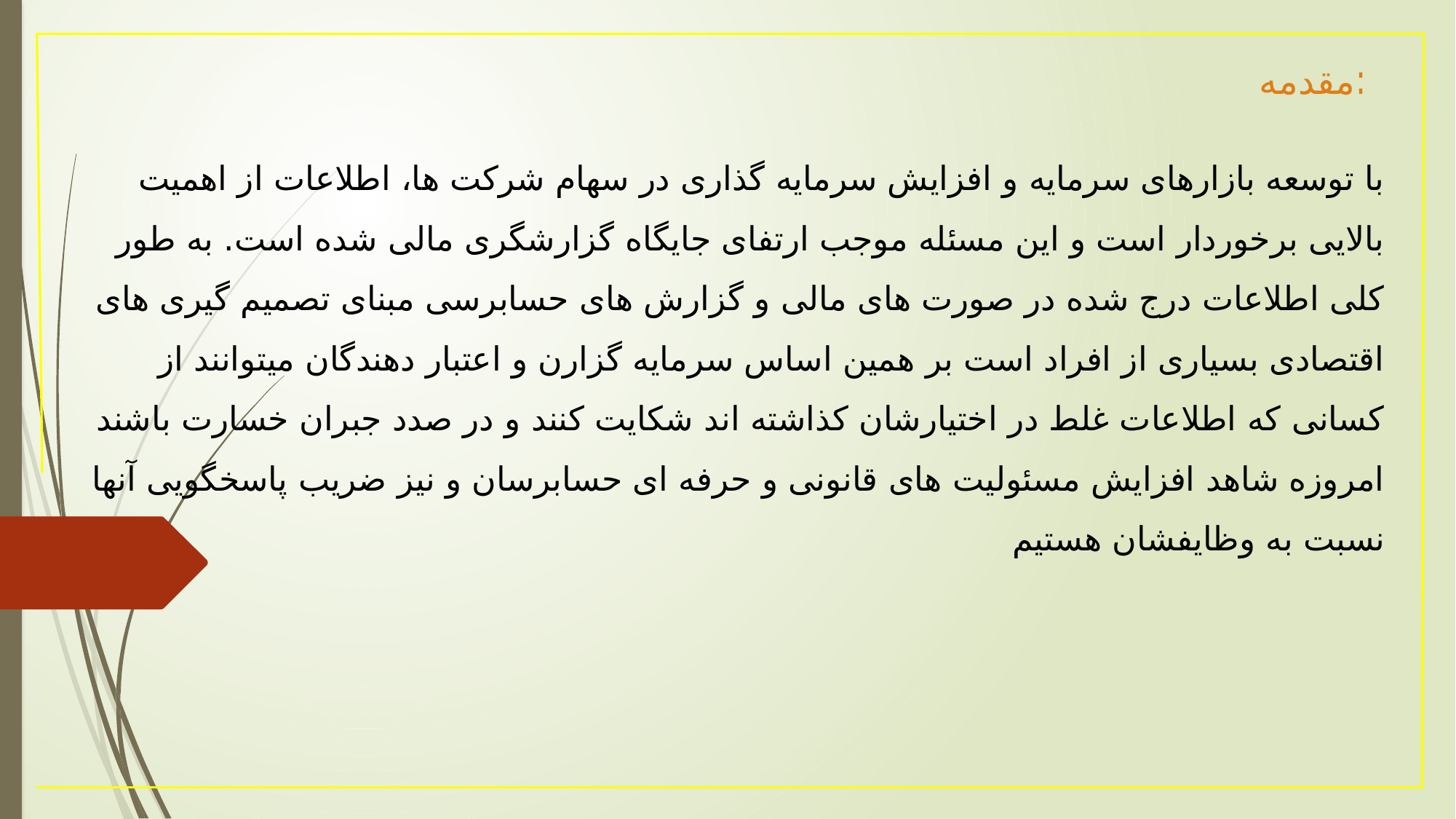

مقدمه:

با توسعه بازارهای سرمایه و افزایش سرمایه گذاری در سهام شرکت ها، اطلاعات از اهمیت بالایی برخوردار است و این مسئله موجب ارتفای جایگاه گزارشگری مالی شده است. به طور کلی اطلاعات درج شده در صورت های مالی و گزارش های حسابرسی مبنای تصمیم گیری های اقتصادی بسیاری از افراد است بر همین اساس سرمایه گزارن و اعتبار دهندگان میتوانند از کسانی که اطلاعات غلط در اختیارشان کذاشته اند شکایت کنند و در صدد جبران خسارت باشند
امروزه شاهد افزایش مسئولیت های قانونی و حرفه ای حسابرسان و نیز ضریب پاسخگویی آنها نسبت به وظایفشان هستیم